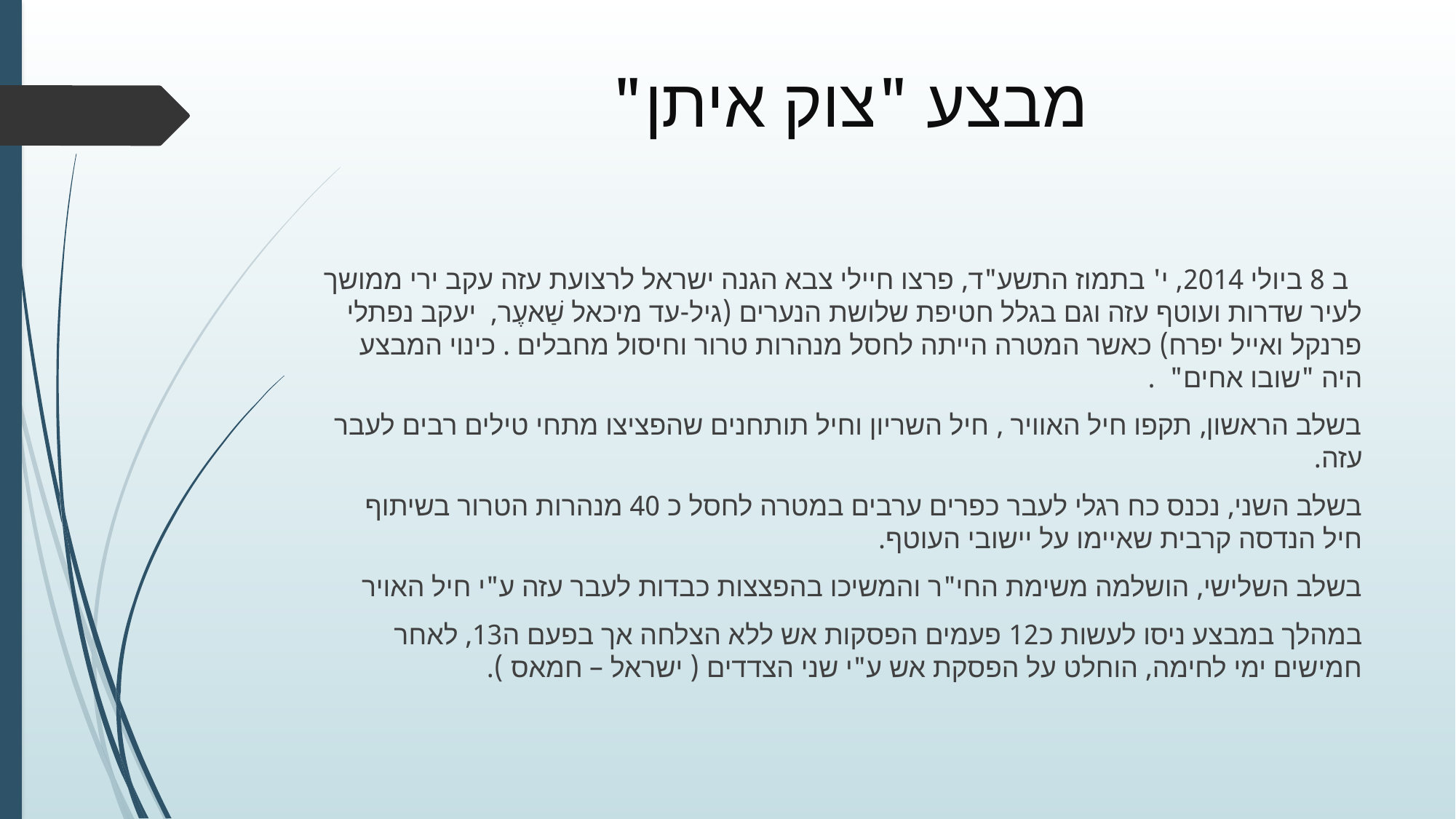

# מבצע "צוק איתן"
  ב 8 ביולי 2014, י' בתמוז התשע"ד, פרצו חיילי צבא הגנה ישראל לרצועת עזה עקב ירי ממושך לעיר שדרות ועוטף עזה וגם בגלל חטיפת שלושת הנערים (גיל-עד מיכאל שַׁאעֶר,  יעקב נפתלי פרנקל ואייל יפרח) כאשר המטרה הייתה לחסל מנהרות טרור וחיסול מחבלים . כינוי המבצע היה "שובו אחים"  .
בשלב הראשון, תקפו חיל האוויר , חיל השריון וחיל תותחנים שהפציצו מתחי טילים רבים לעבר עזה.
בשלב השני, נכנס כח רגלי לעבר כפרים ערבים במטרה לחסל כ 40 מנהרות הטרור בשיתוף חיל הנדסה קרבית שאיימו על יישובי העוטף.
בשלב השלישי, הושלמה משימת החי"ר והמשיכו בהפצצות כבדות לעבר עזה ע"י חיל האויר
במהלך במבצע ניסו לעשות כ12 פעמים הפסקות אש ללא הצלחה אך בפעם ה13, לאחר חמישים ימי לחימה, הוחלט על הפסקת אש ע"י שני הצדדים ( ישראל – חמאס ).